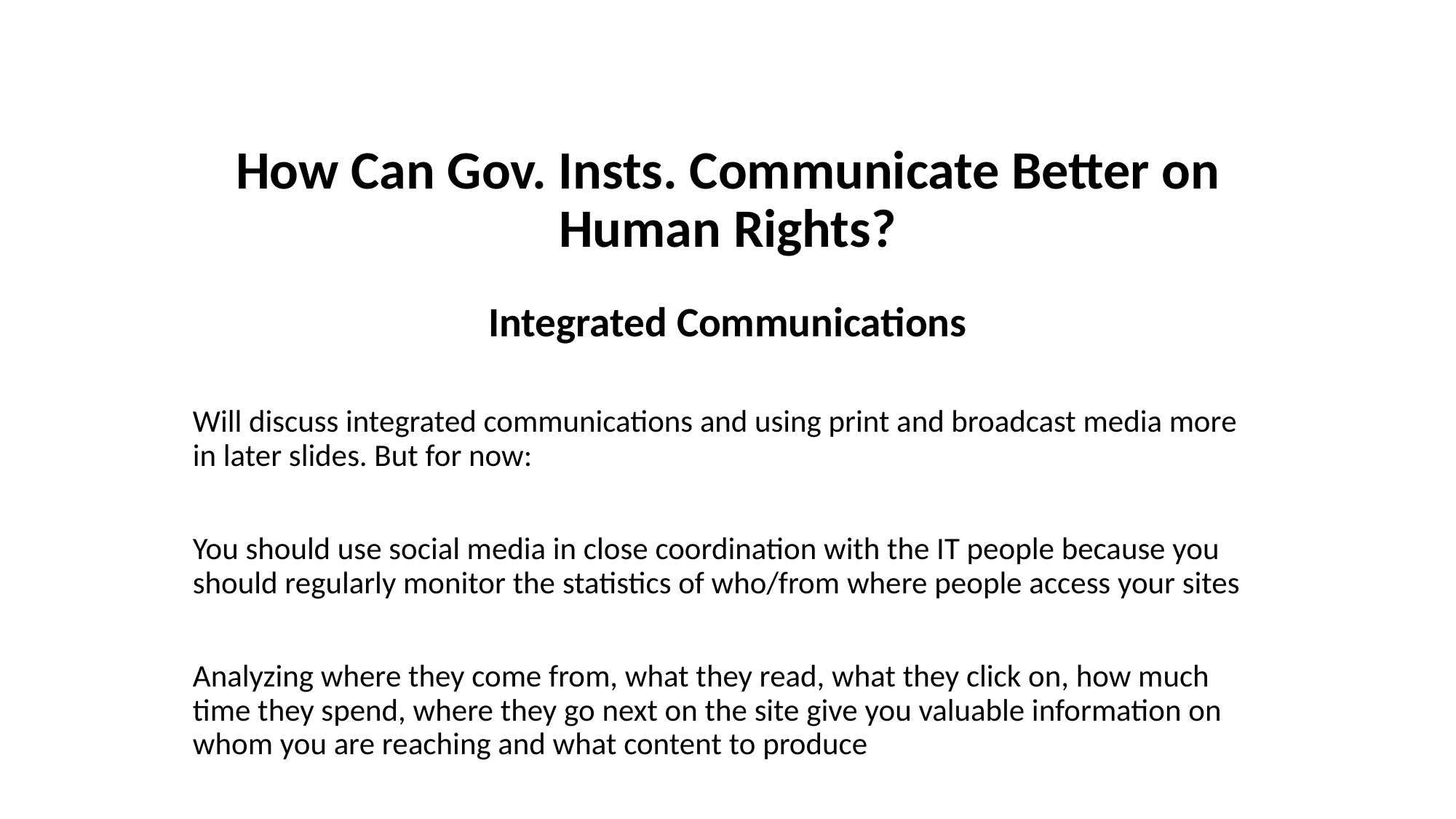

# How Can Gov. Insts. Communicate Better on Human Rights?
Integrated Communications

Will discuss integrated communications and using print and broadcast media more in later slides. But for now:

You should use social media in close coordination with the IT people because you should regularly monitor the statistics of who/from where people access your sites

Analyzing where they come from, what they read, what they click on, how much time they spend, where they go next on the site give you valuable information on whom you are reaching and what content to produce